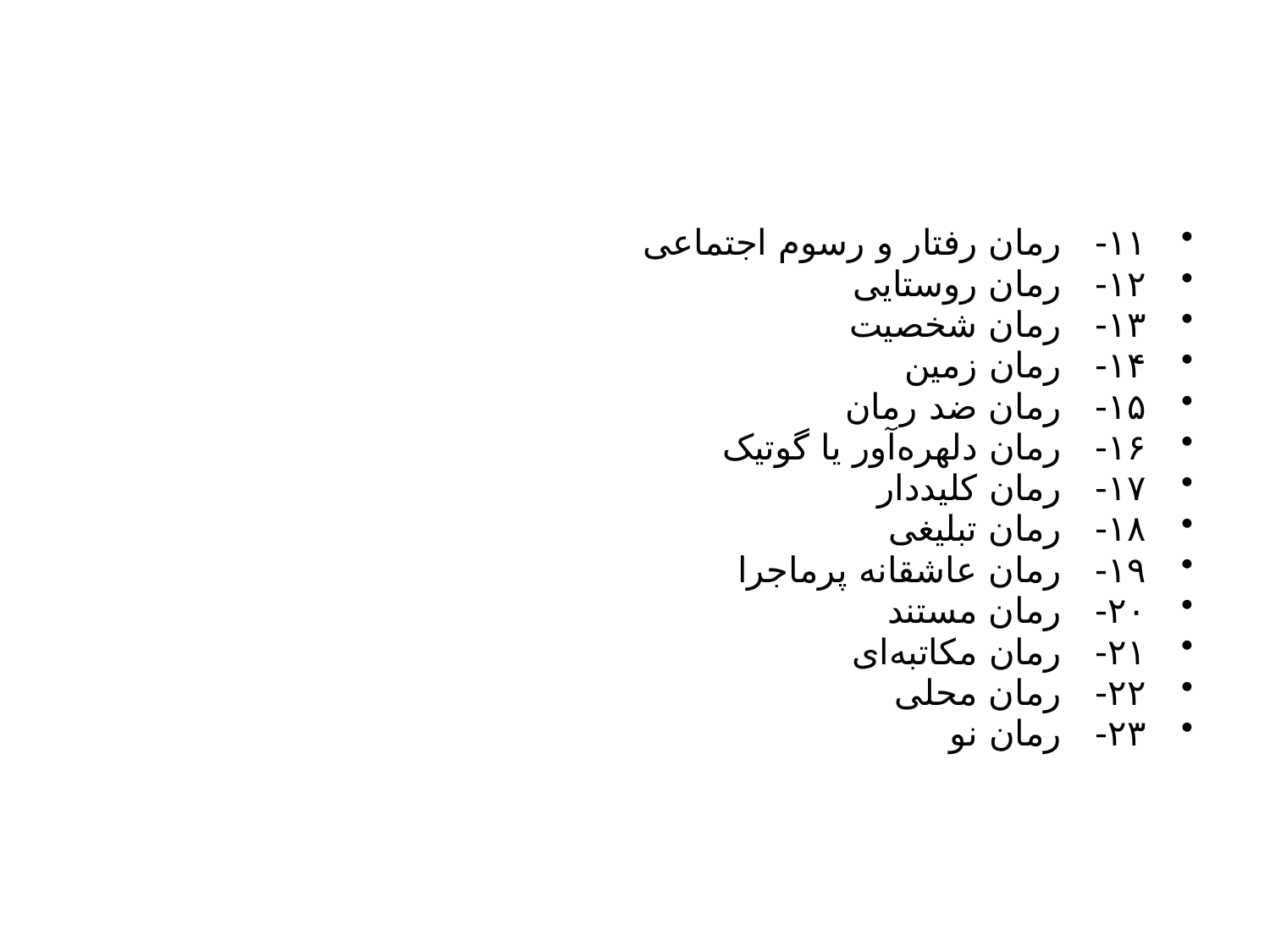

#
۱۱-   رمان رفتار و رسوم اجتماعی
۱۲-   رمان روستایی
۱۳-   رمان شخصیت
۱۴-   رمان زمین
۱۵-   رمان ضد رمان
۱۶-   رمان دلهره‌آور یا گوتیک
۱۷-   رمان کلیددار
۱۸-   رمان تبلیغی
۱۹-   رمان عاشقانه پرماجرا
۲۰-   رمان مستند
۲۱-   رمان مکاتبه‌ای
۲۲-   رمان محلی
۲۳-   رمان نو